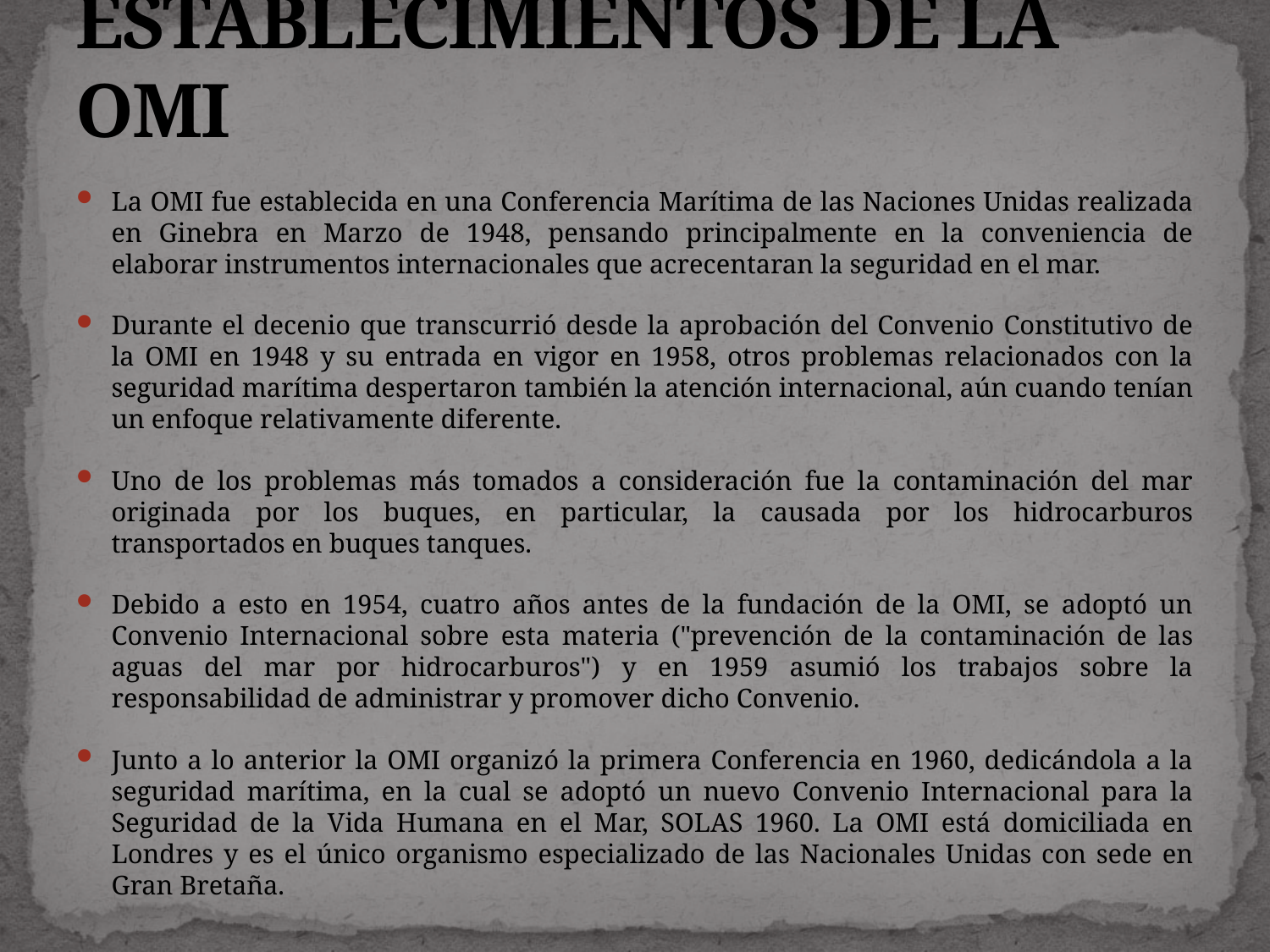

# ESTABLECIMIENTOS DE LA OMI
La OMI fue establecida en una Conferencia Marítima de las Naciones Unidas realizada en Ginebra en Marzo de 1948, pensando principalmente en la conveniencia de elaborar instrumentos internacionales que acrecentaran la seguridad en el mar.

Durante el decenio que transcurrió desde la aprobación del Convenio Constitutivo de la OMI en 1948 y su entrada en vigor en 1958, otros problemas relacionados con la seguridad marítima despertaron también la atención internacional, aún cuando tenían un enfoque relativamente diferente.

Uno de los problemas más tomados a consideración fue la contaminación del mar originada por los buques, en particular, la causada por los hidrocarburos transportados en buques tanques.

Debido a esto en 1954, cuatro años antes de la fundación de la OMI, se adoptó un Convenio Internacional sobre esta materia ("prevención de la contaminación de las aguas del mar por hidrocarburos") y en 1959 asumió los trabajos sobre la responsabilidad de administrar y promover dicho Convenio.

Junto a lo anterior la OMI organizó la primera Conferencia en 1960, dedicándola a la seguridad marítima, en la cual se adoptó un nuevo Convenio Internacional para la Seguridad de la Vida Humana en el Mar, SOLAS 1960. La OMI está domiciliada en Londres y es el único organismo especializado de las Nacionales Unidas con sede en Gran Bretaña.